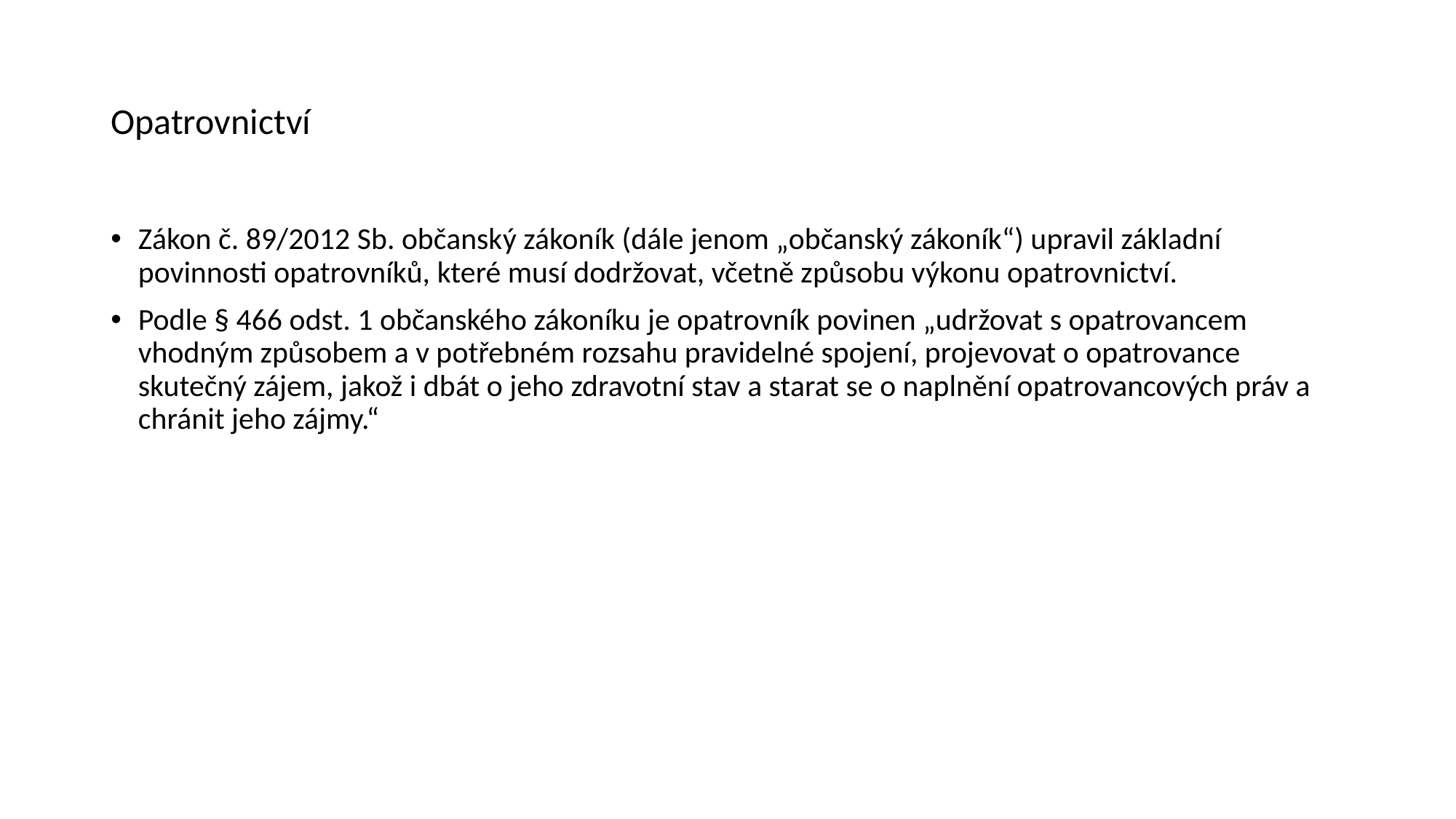

# Opatrovnictví
Zákon č. 89/2012 Sb. občanský zákoník (dále jenom „občanský zákoník“) upravil základní povinnosti opatrovníků, které musí dodržovat, včetně způsobu výkonu opatrovnictví.
Podle § 466 odst. 1 občanského zákoníku je opatrovník povinen „udržovat s opatrovancem vhodným způsobem a v potřebném rozsahu pravidelné spojení, projevovat o opatrovance skutečný zájem, jakož i dbát o jeho zdravotní stav a starat se o naplnění opatrovancových práv a chránit jeho zájmy.“